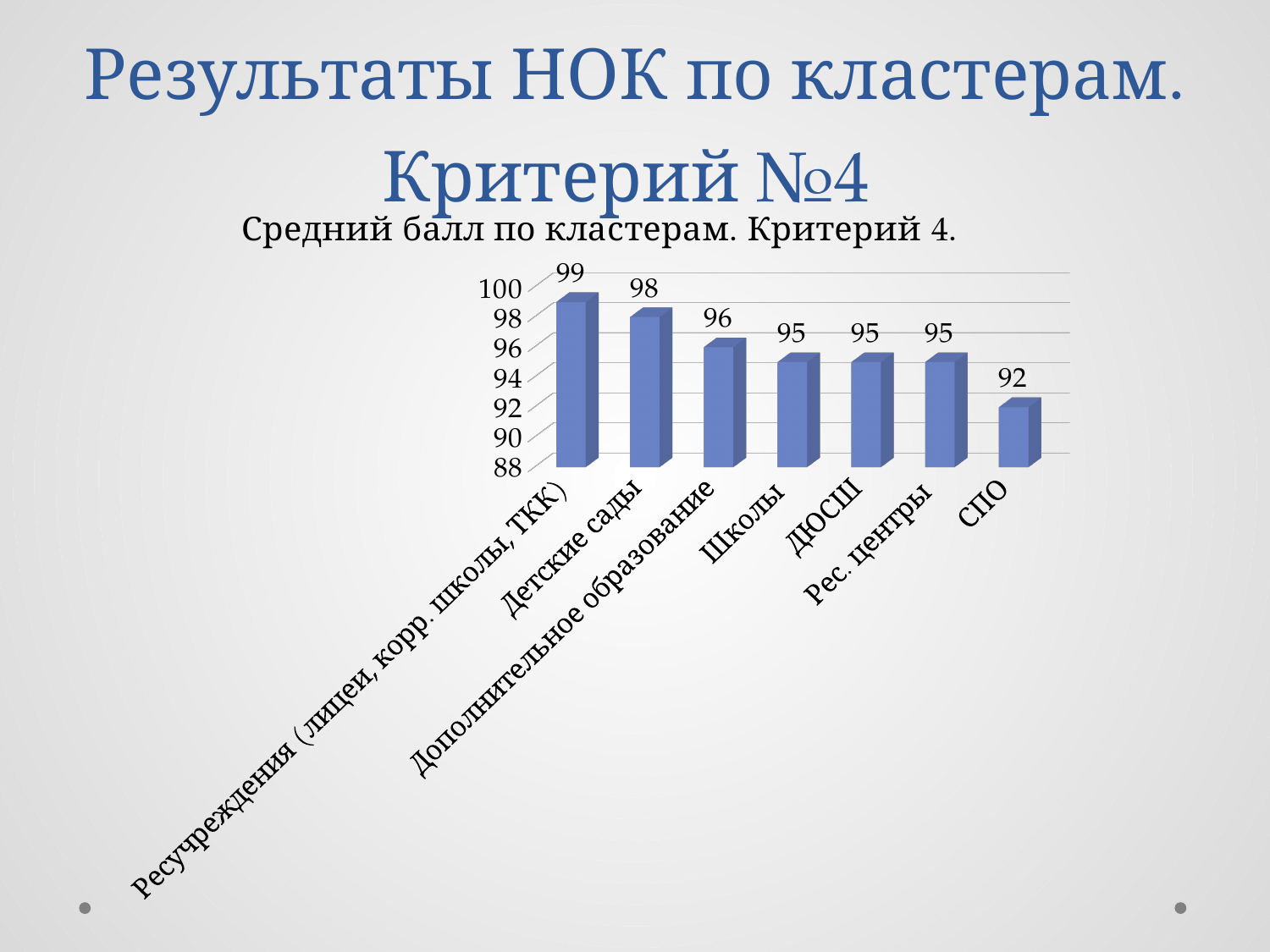

# Результаты НОК по кластерам. Критерий №4

[unsupported chart]